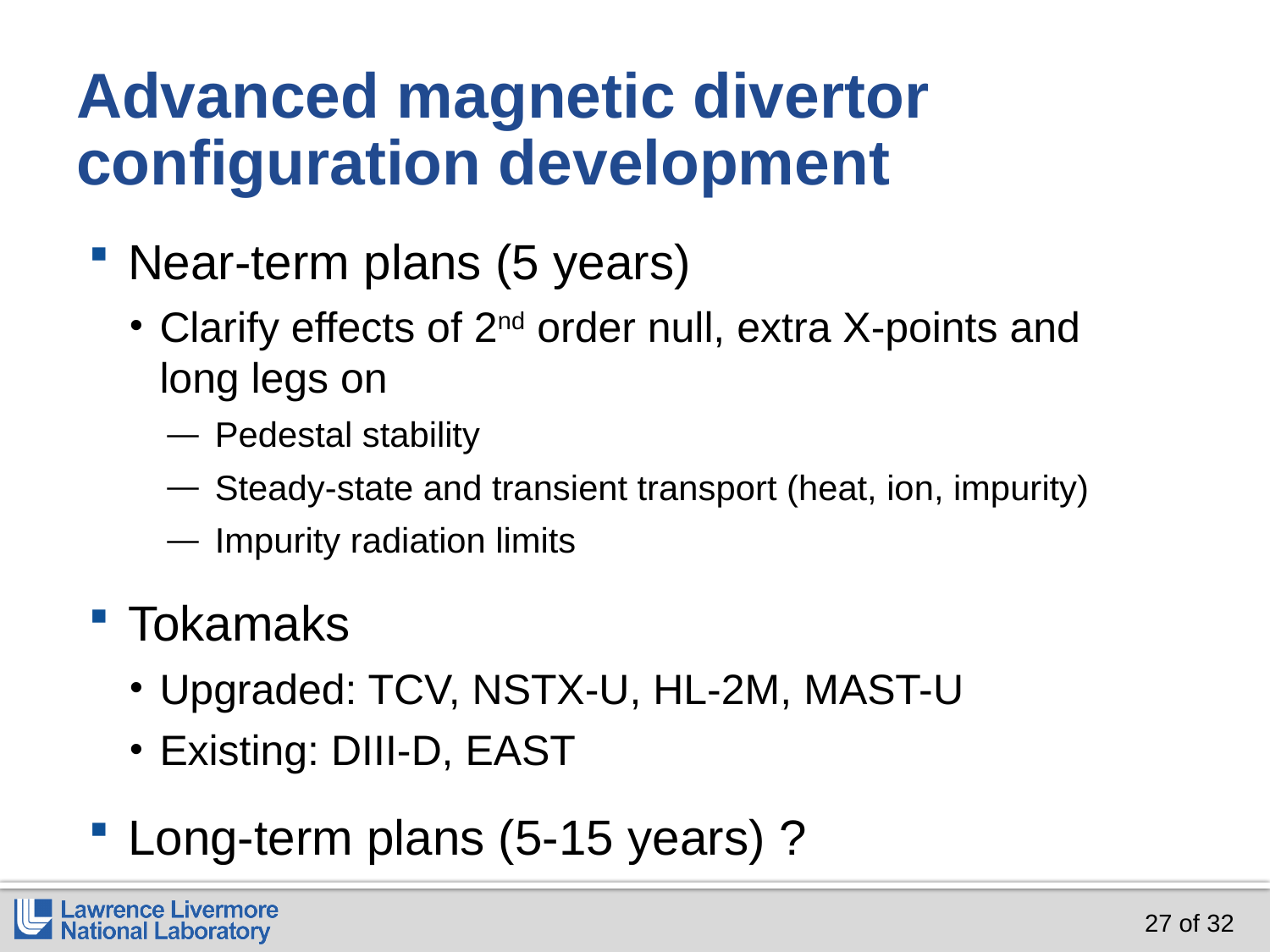

# Advanced magnetic divertor configuration development
Near-term plans (5 years)
Clarify effects of 2nd order null, extra X-points and long legs on
Pedestal stability
Steady-state and transient transport (heat, ion, impurity)
Impurity radiation limits
Tokamaks
Upgraded: TCV, NSTX-U, HL-2M, MAST-U
Existing: DIII-D, EAST
Long-term plans (5-15 years) ?